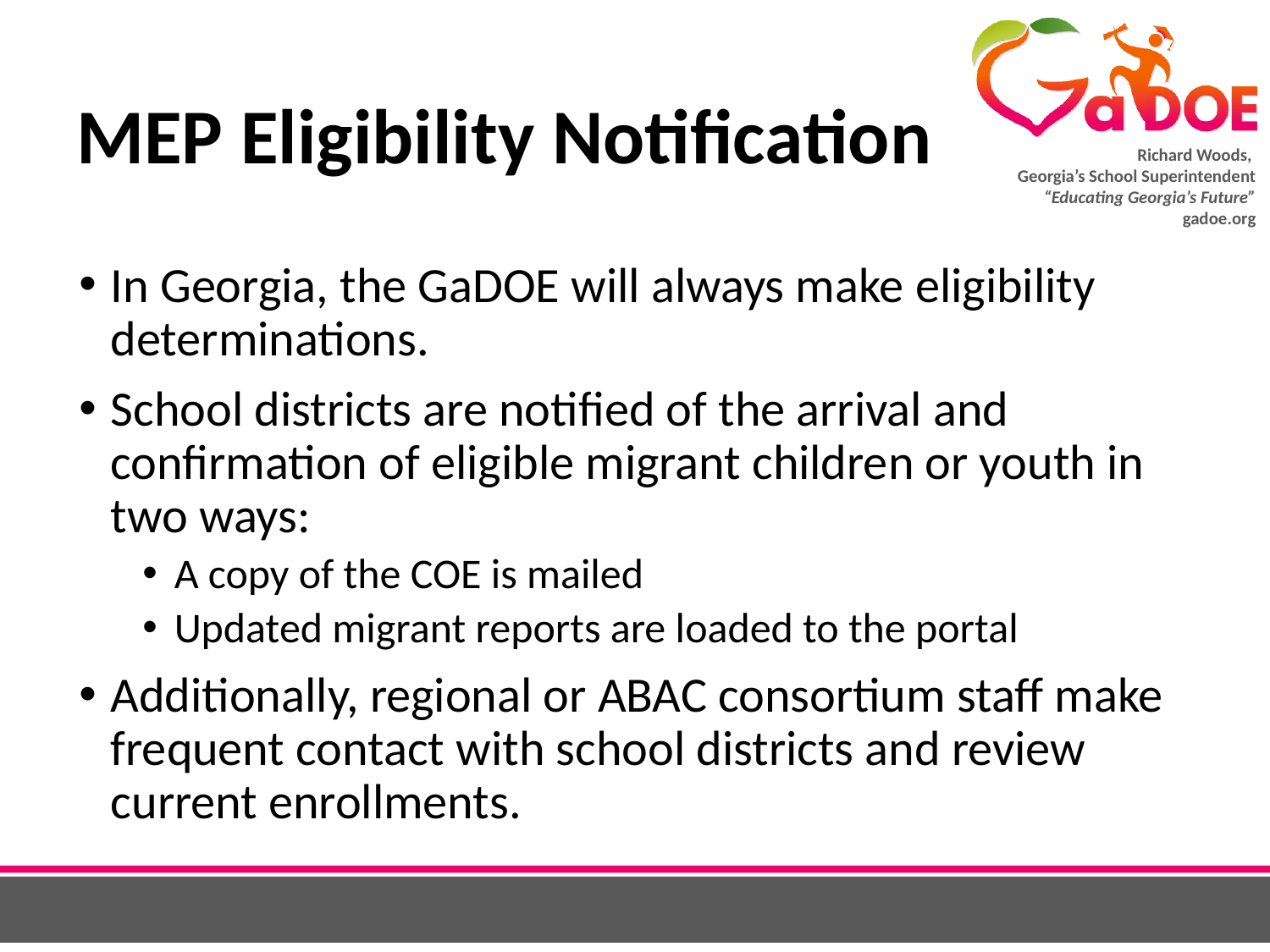

# MEP Eligibility Notification
In Georgia, the GaDOE will always make eligibility determinations.
School districts are notified of the arrival and confirmation of eligible migrant children or youth in two ways:
A copy of the COE is mailed
Updated migrant reports are loaded to the portal
Additionally, regional or ABAC consortium staff make frequent contact with school districts and review current enrollments.